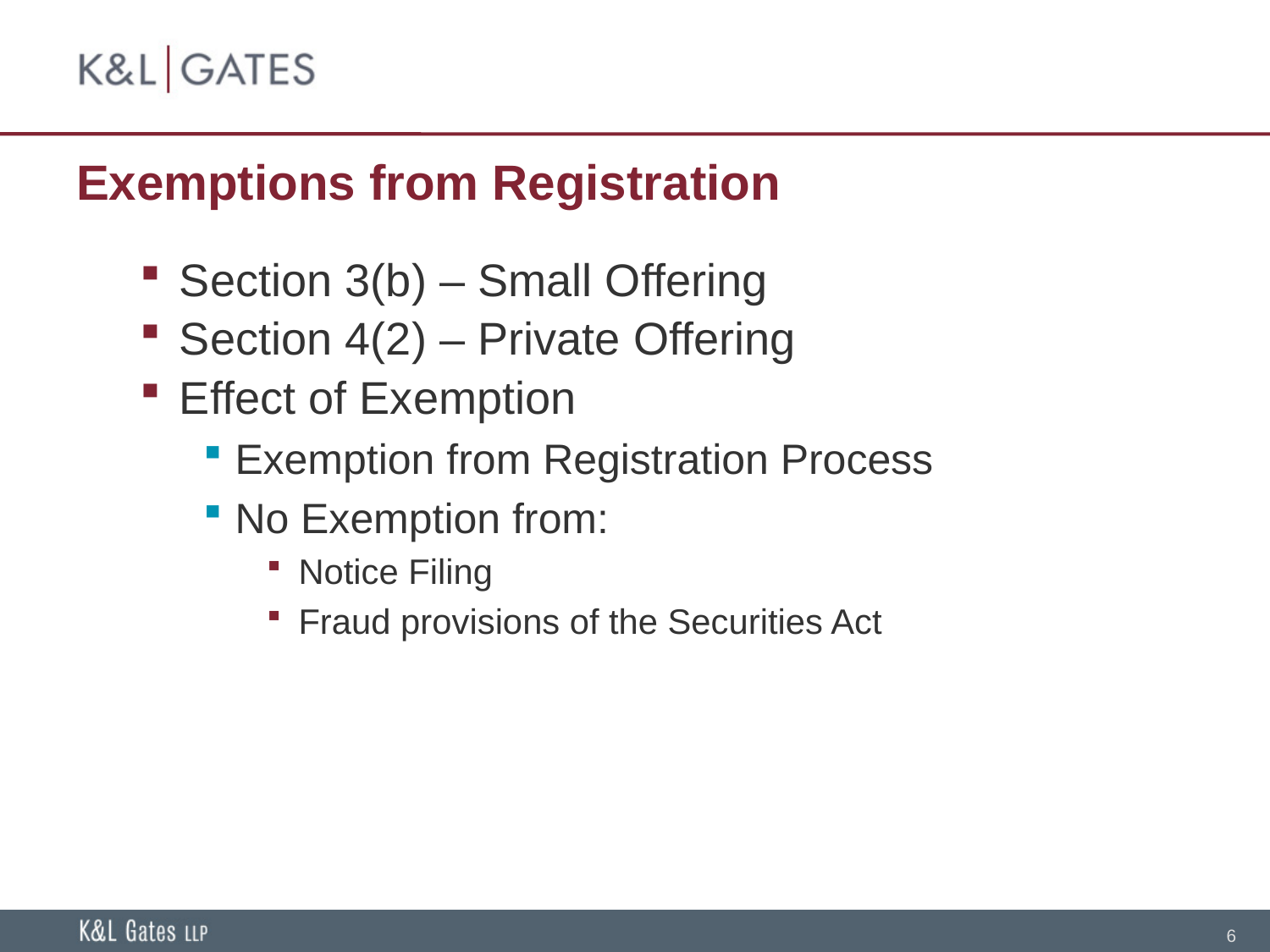

# Exemptions from Registration
Section 3(b) – Small Offering
Section 4(2) – Private Offering
Effect of Exemption
Exemption from Registration Process
No Exemption from:
Notice Filing
Fraud provisions of the Securities Act